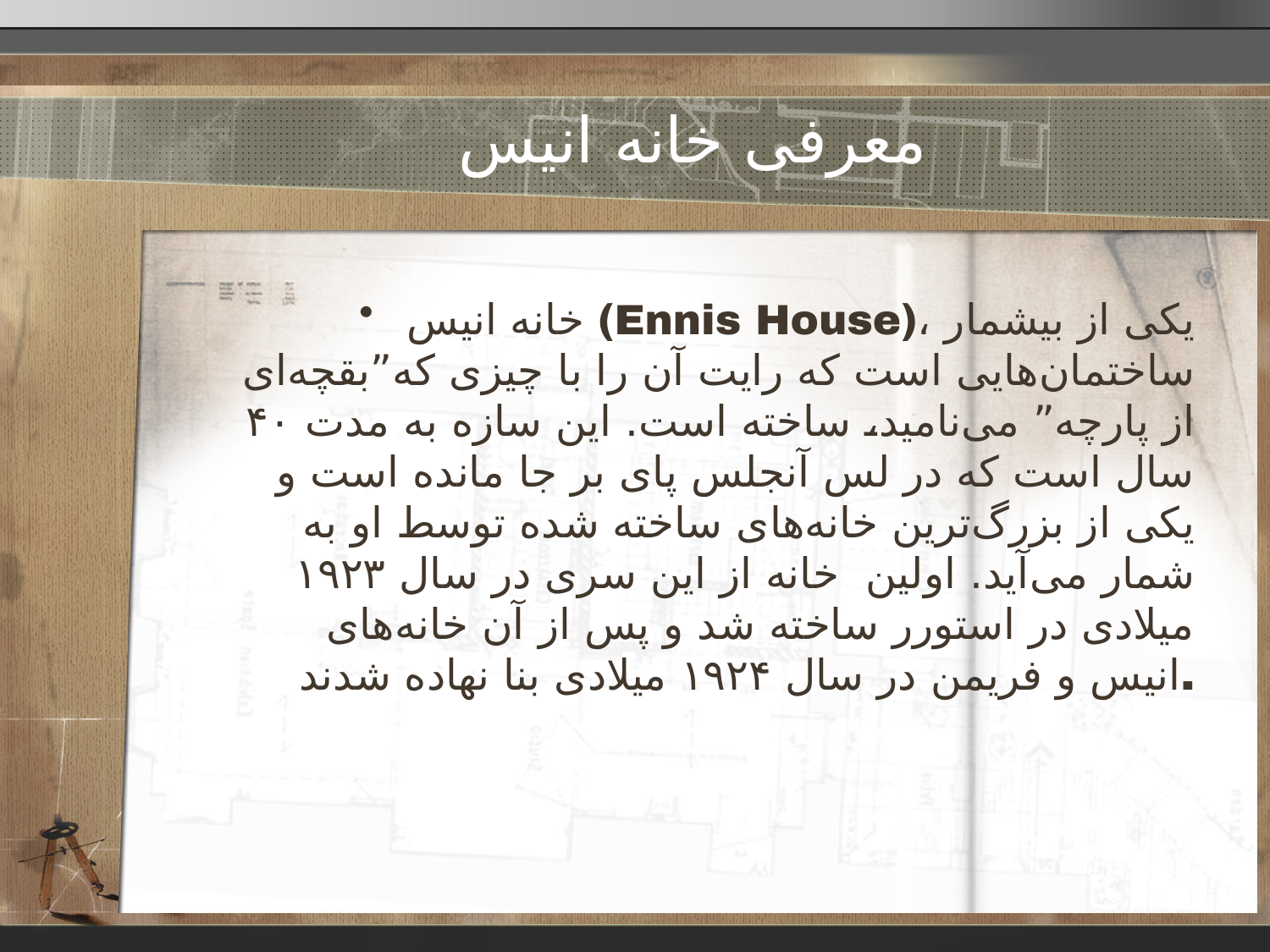

# معرفی خانه انیس
خانه انیس (Ennis House)، یکی از بیشمار ساختمان‌هایی است که رایت آن را با چیزی که”بقچه‌ای از پارچه” می‌نامید، ساخته است. این سازه به مدت ۴۰ سال است که در لس آنجلس پای بر جا مانده است و یکی از بزرگ‌ترین خانه‌های ساخته شده توسط او به شمار می‌آید. اولین  خانه از این سری در سال ۱۹۲۳ میلادی در استورر ساخته شد و پس از آن خانه‌های انیس و فریمن در سال ۱۹۲۴ میلادی بنا نهاده شدند.